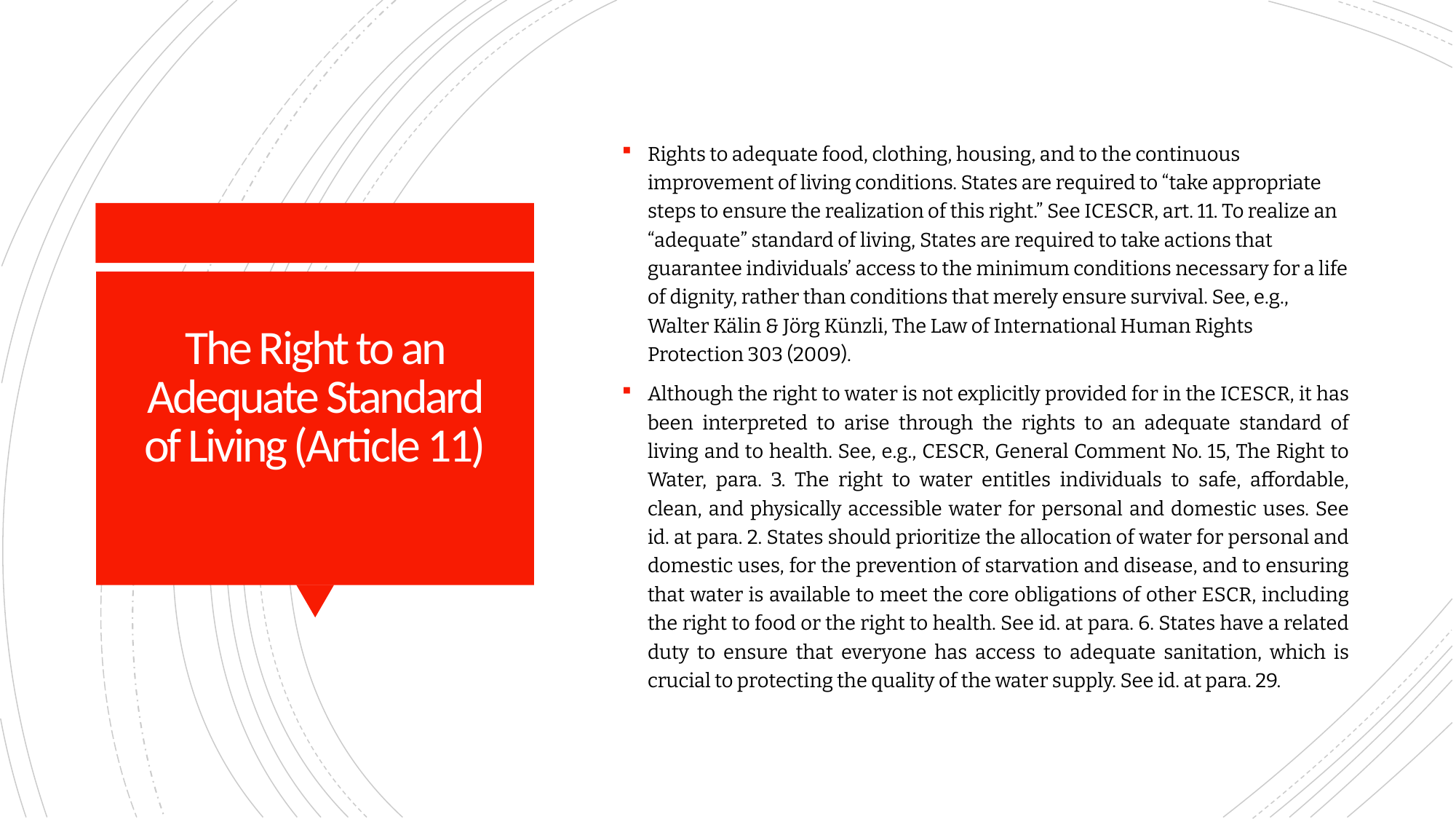

Rights to adequate food, clothing, housing, and to the continuous improvement of living conditions. States are required to “take appropriate steps to ensure the realization of this right.” See ICESCR, art. 11. To realize an “adequate” standard of living, States are required to take actions that guarantee individuals’ access to the minimum conditions necessary for a life of dignity, rather than conditions that merely ensure survival. See, e.g., Walter Kälin & Jörg Künzli, The Law of International Human Rights Protection 303 (2009).
Although the right to water is not explicitly provided for in the ICESCR, it has been interpreted to arise through the rights to an adequate standard of living and to health. See, e.g., CESCR, General Comment No. 15, The Right to Water, para. 3. The right to water entitles individuals to safe, affordable, clean, and physically accessible water for personal and domestic uses. See id. at para. 2. States should prioritize the allocation of water for personal and domestic uses, for the prevention of starvation and disease, and to ensuring that water is available to meet the core obligations of other ESCR, including the right to food or the right to health. See id. at para. 6. States have a related duty to ensure that everyone has access to adequate sanitation, which is crucial to protecting the quality of the water supply. See id. at para. 29.

# The Right to an Adequate Standard of Living (Article 11)